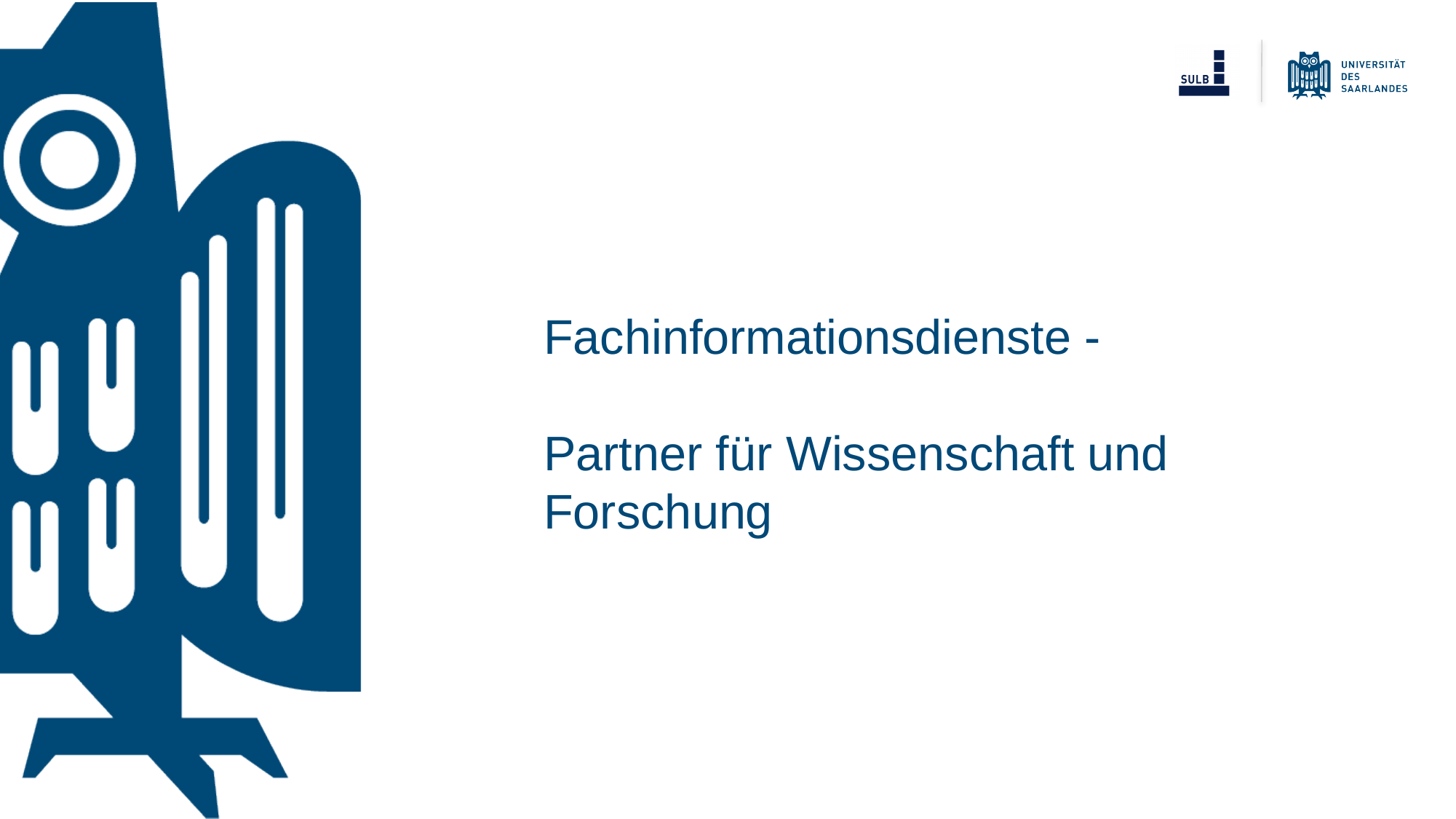

# Fachinformationsdienste - Partner für Wissenschaft und Forschung